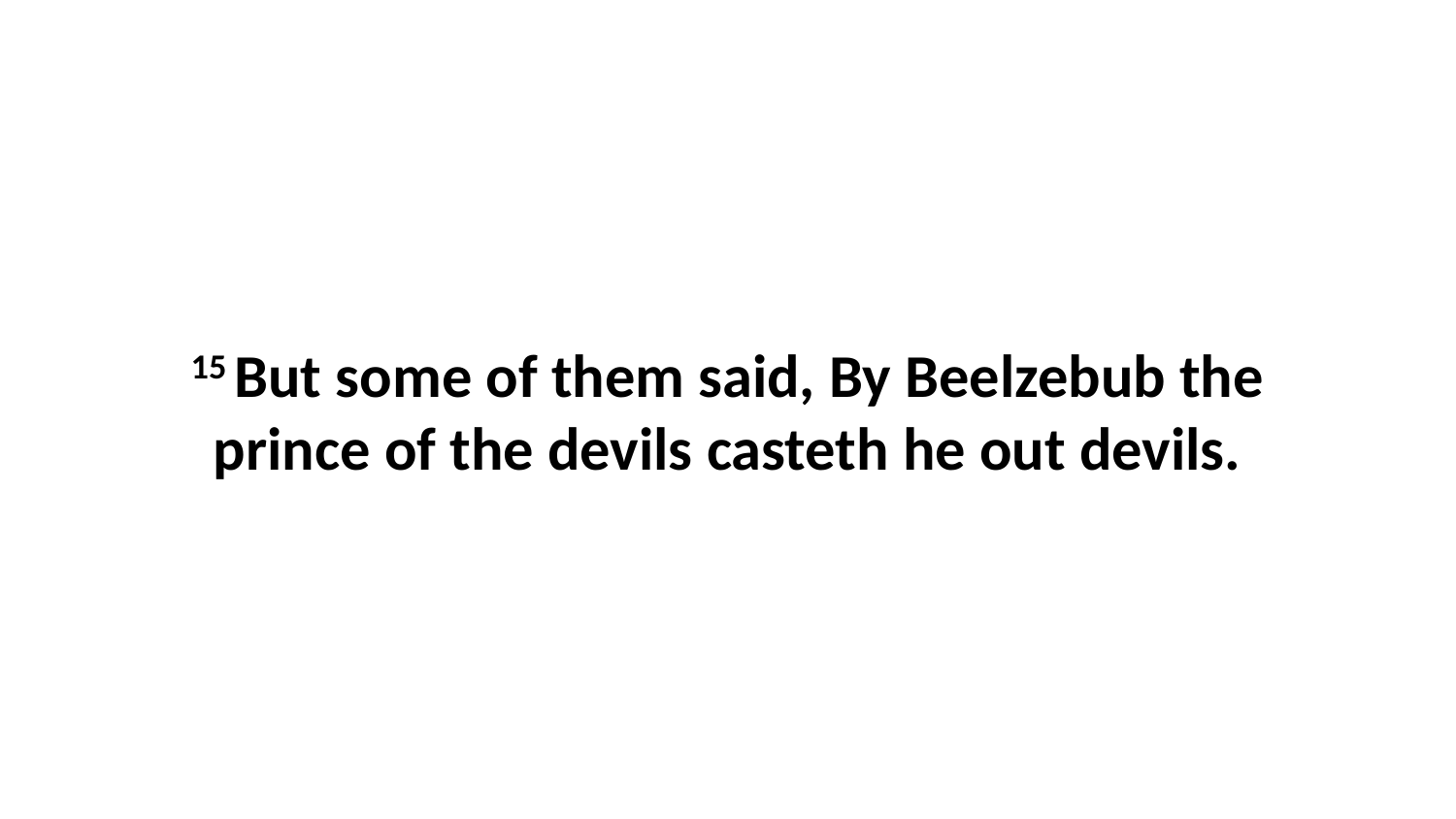

15 But some of them said, By Beelzebub the prince of the devils casteth he out devils.